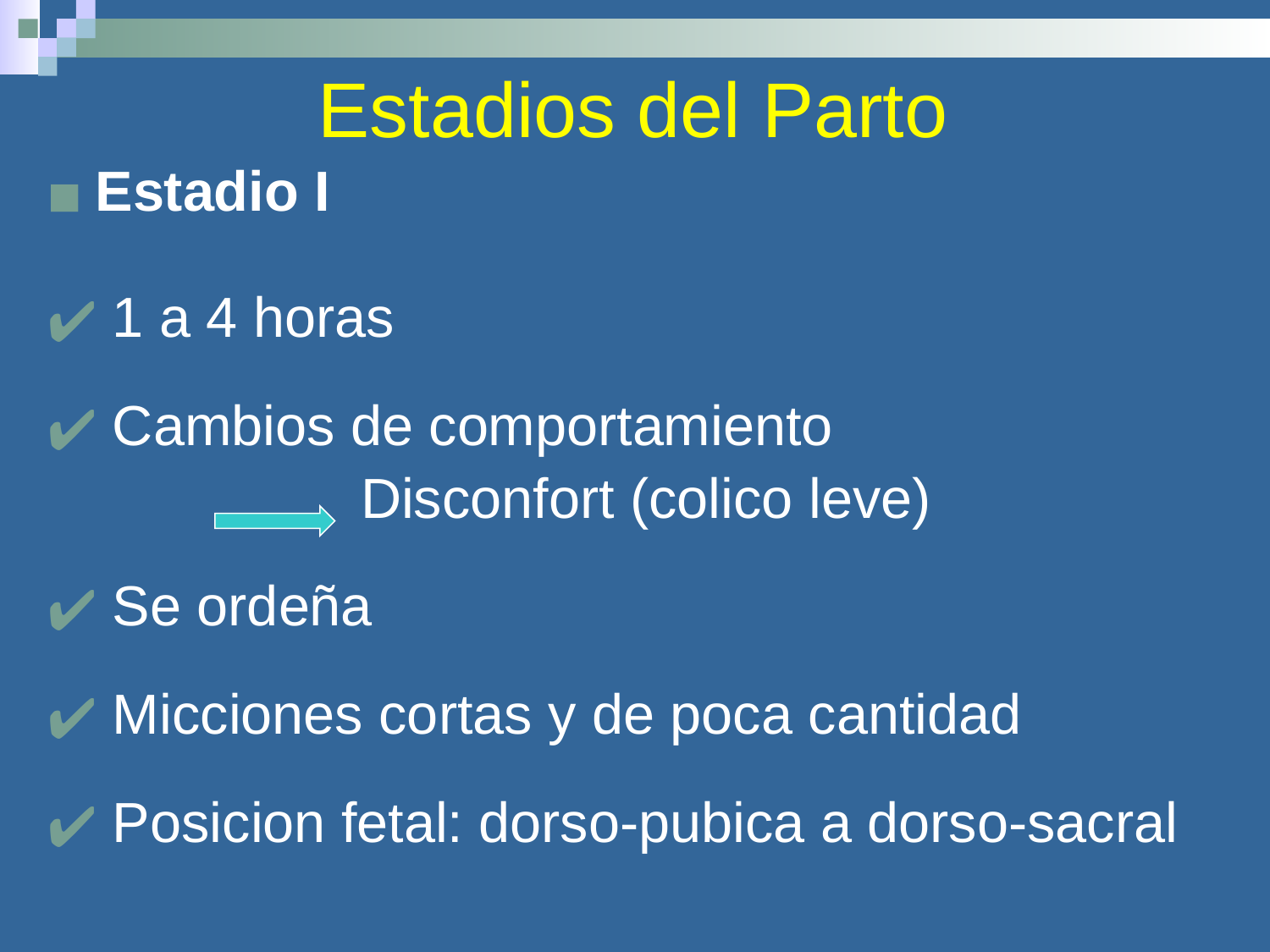

# Estadios del Parto
Estadio I

 1 a 4 horas

 Cambios de comportamiento
                    Disconfort (colico leve)

 Se ordeña

 Micciones cortas y de poca cantidad

 Posicion fetal: dorso-pubica a dorso-sacral